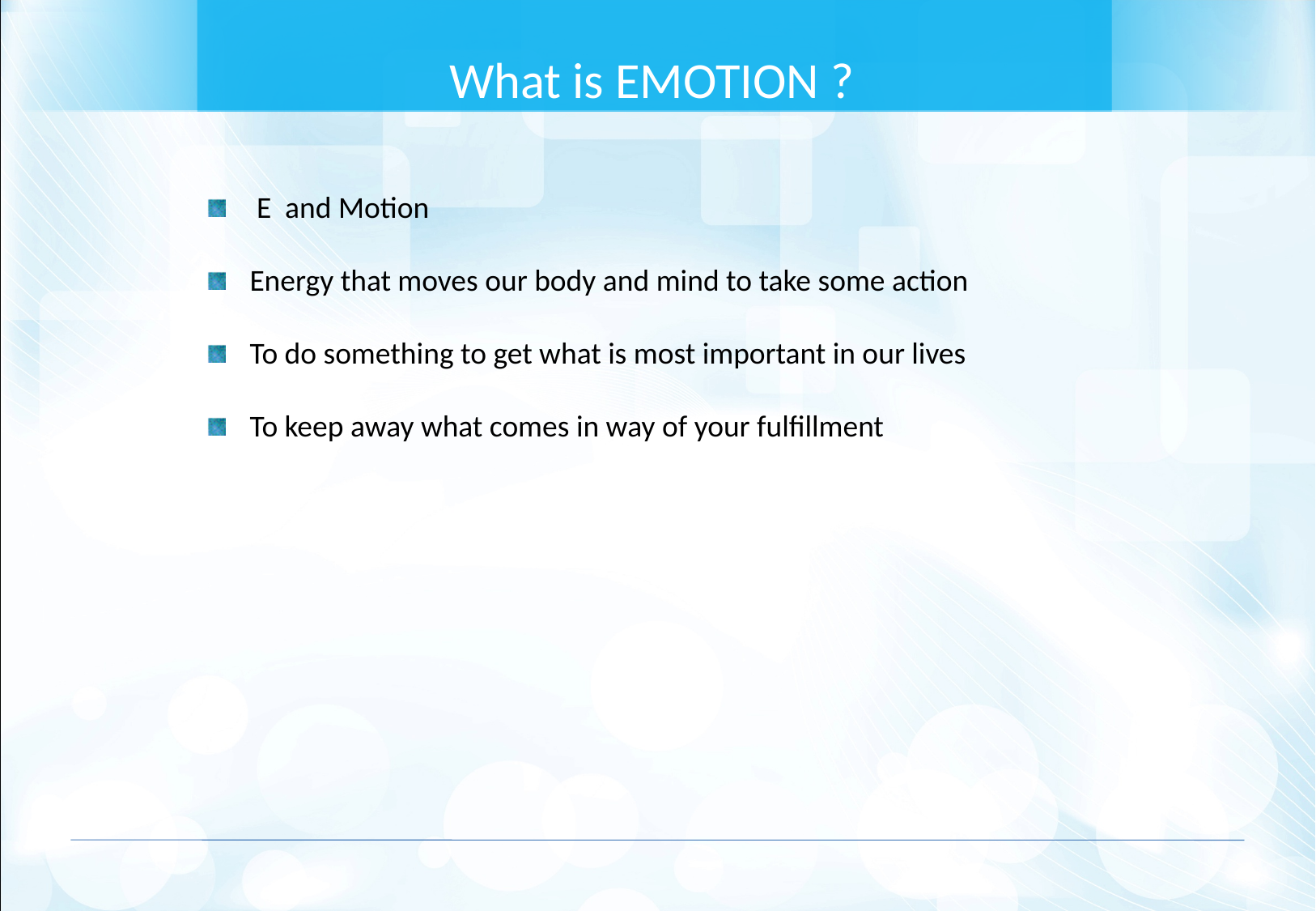

What is EMOTION ?
 E  and Motion

Energy that moves our body and mind to take some action

To do something to get what is most important in our lives

To keep away what comes in way of your fulfillment